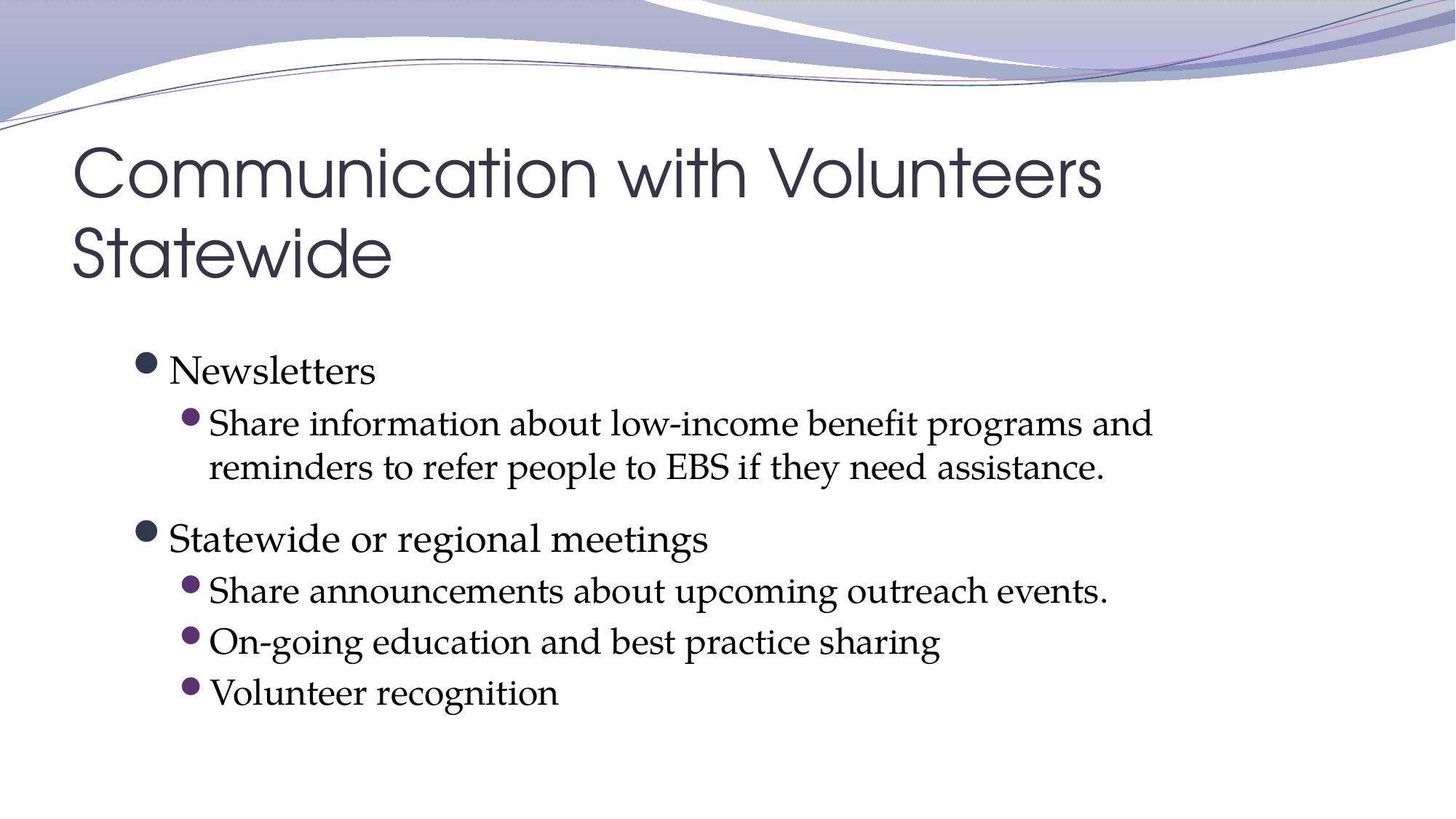

# Communication with Volunteers Statewide
Newsletters
Share information about low-income benefit programs and reminders to refer people to EBS if they need assistance.
Statewide or regional meetings
Share announcements about upcoming outreach events.
On-going education and best practice sharing
Volunteer recognition